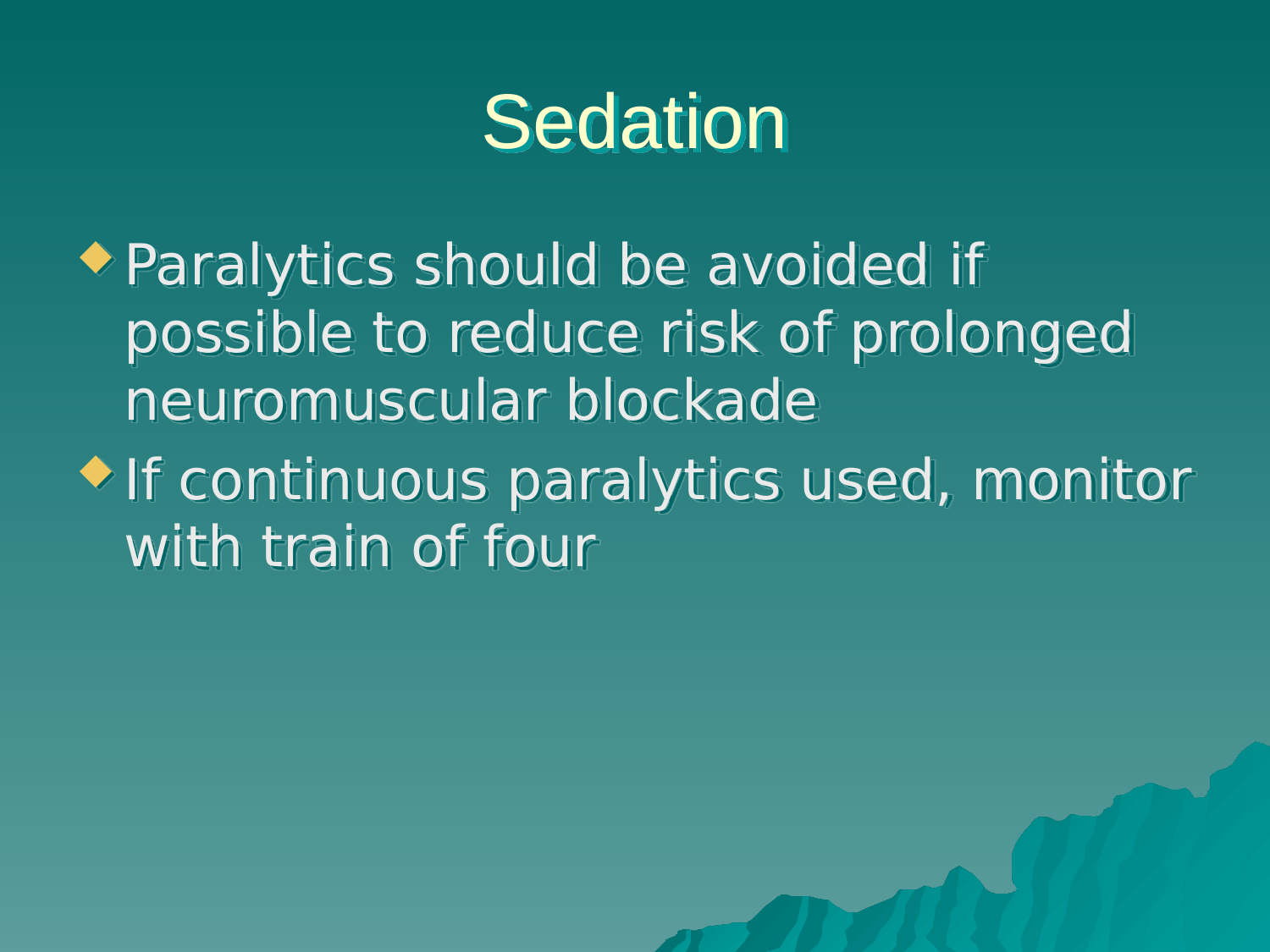

# Sedation
Paralytics should be avoided if possible to reduce risk of prolonged neuromuscular blockade
If continuous paralytics used, monitor with train of four